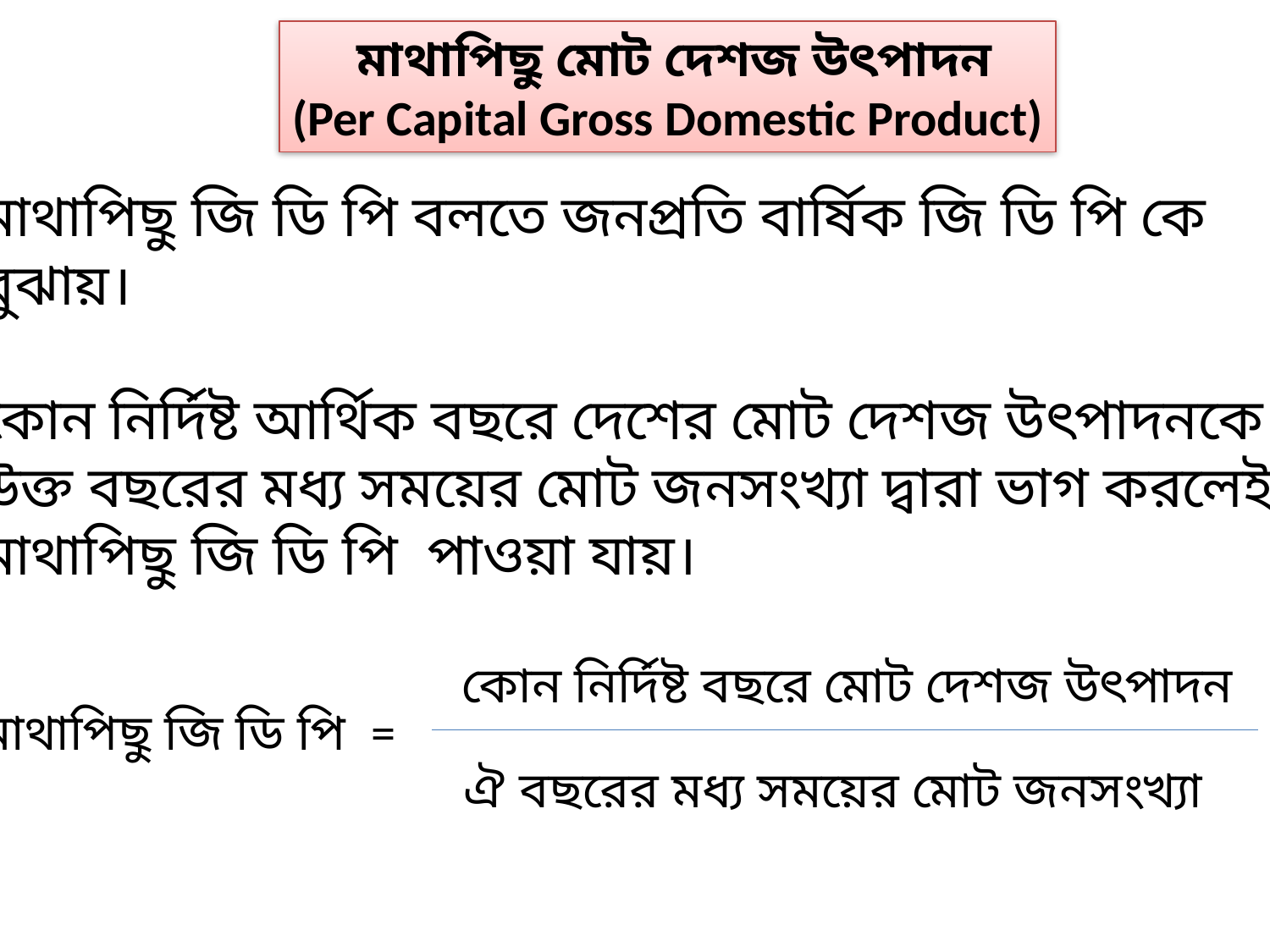

মাথাপিছু মোট দেশজ উৎপাদন
(Per Capital Gross Domestic Product)
মাথাপিছু জি ডি পি বলতে জনপ্রতি বার্ষিক জি ডি পি কে
বুঝায়।

কোন নির্দিষ্ট আর্থিক বছরে দেশের মোট দেশজ উৎপাদনকে
উক্ত বছরের মধ্য সময়ের মোট জনসংখ্যা দ্বারা ভাগ করলেই
মাথাপিছু জি ডি পি  পাওয়া যায়।

মাথাপিছু জি ডি পি  =
 কোন নির্দিষ্ট বছরে মোট দেশজ উৎপাদন
 ঐ বছরের মধ্য সময়ের মোট জনসংখ্যা